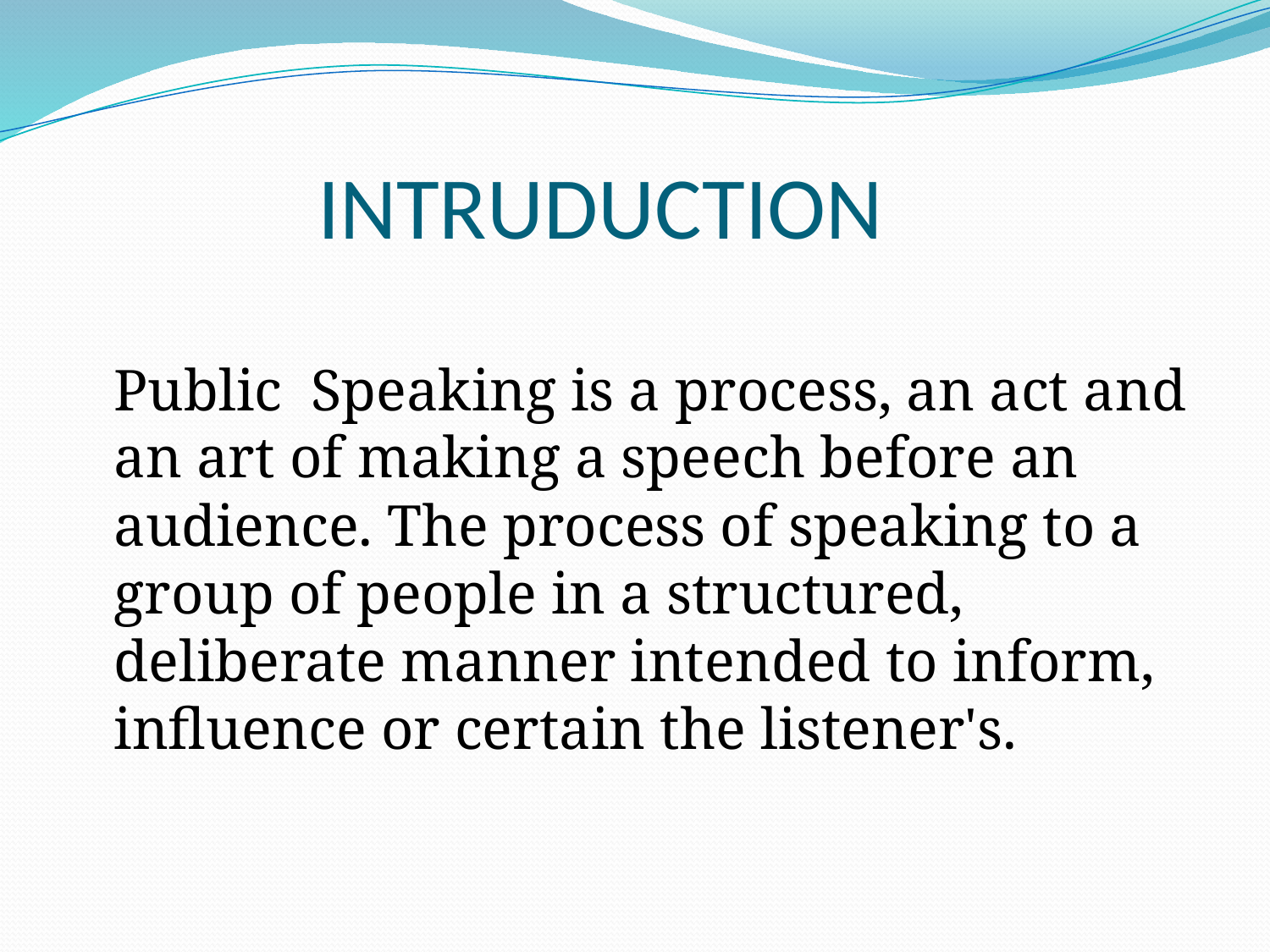

# INTRUDUCTION

	Public  Speaking is a process, an act and an art of making a speech before an audience. The process of speaking to a group of people in a structured, deliberate manner intended to inform, influence or certain the listener's.